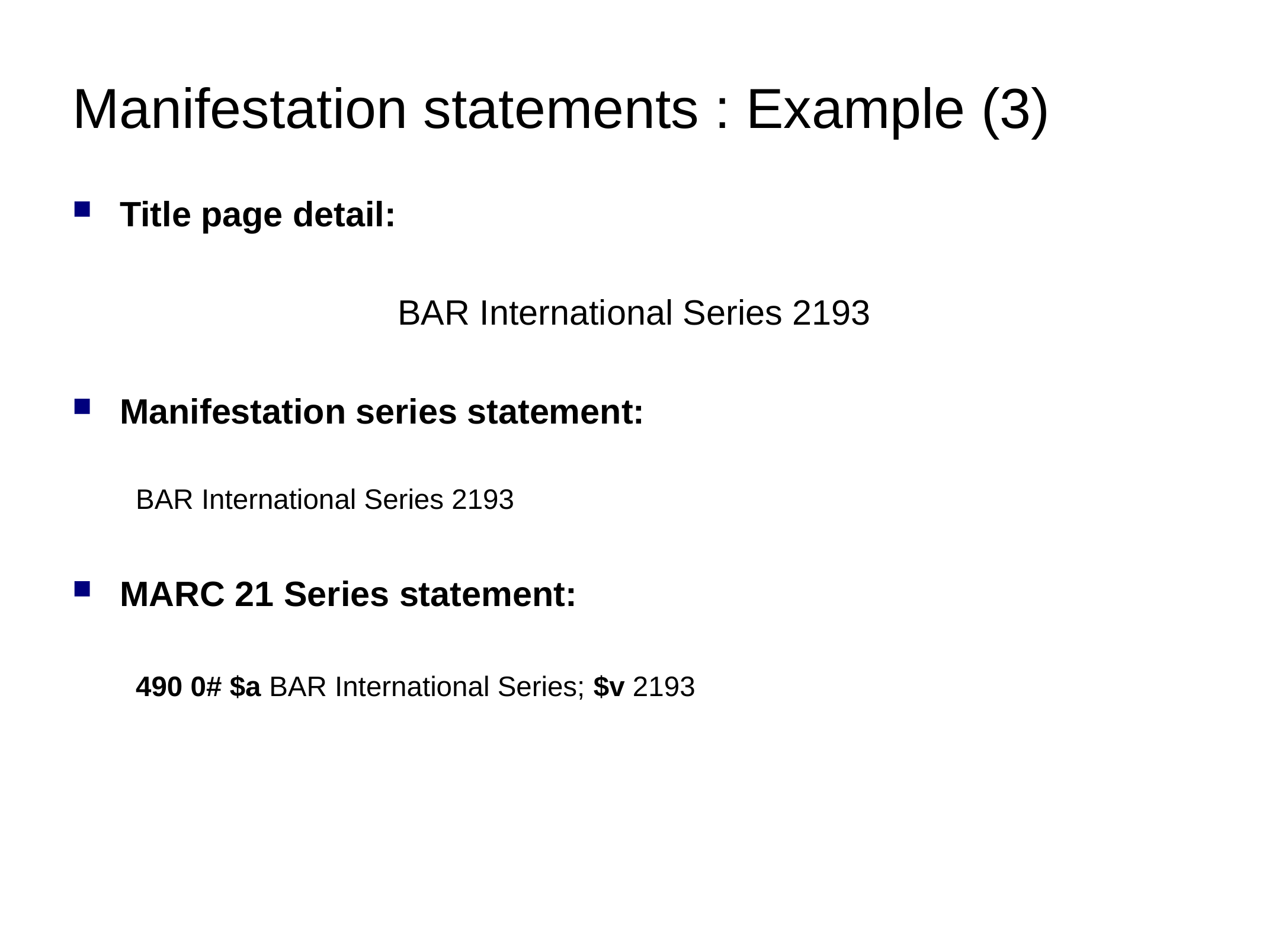

# Manifestation statements : Example (3)
Title page detail:

BAR International Series 2193

Manifestation series statement:

BAR International Series 2193

MARC 21 Series statement:

490 0# $a BAR International Series; $v 2193